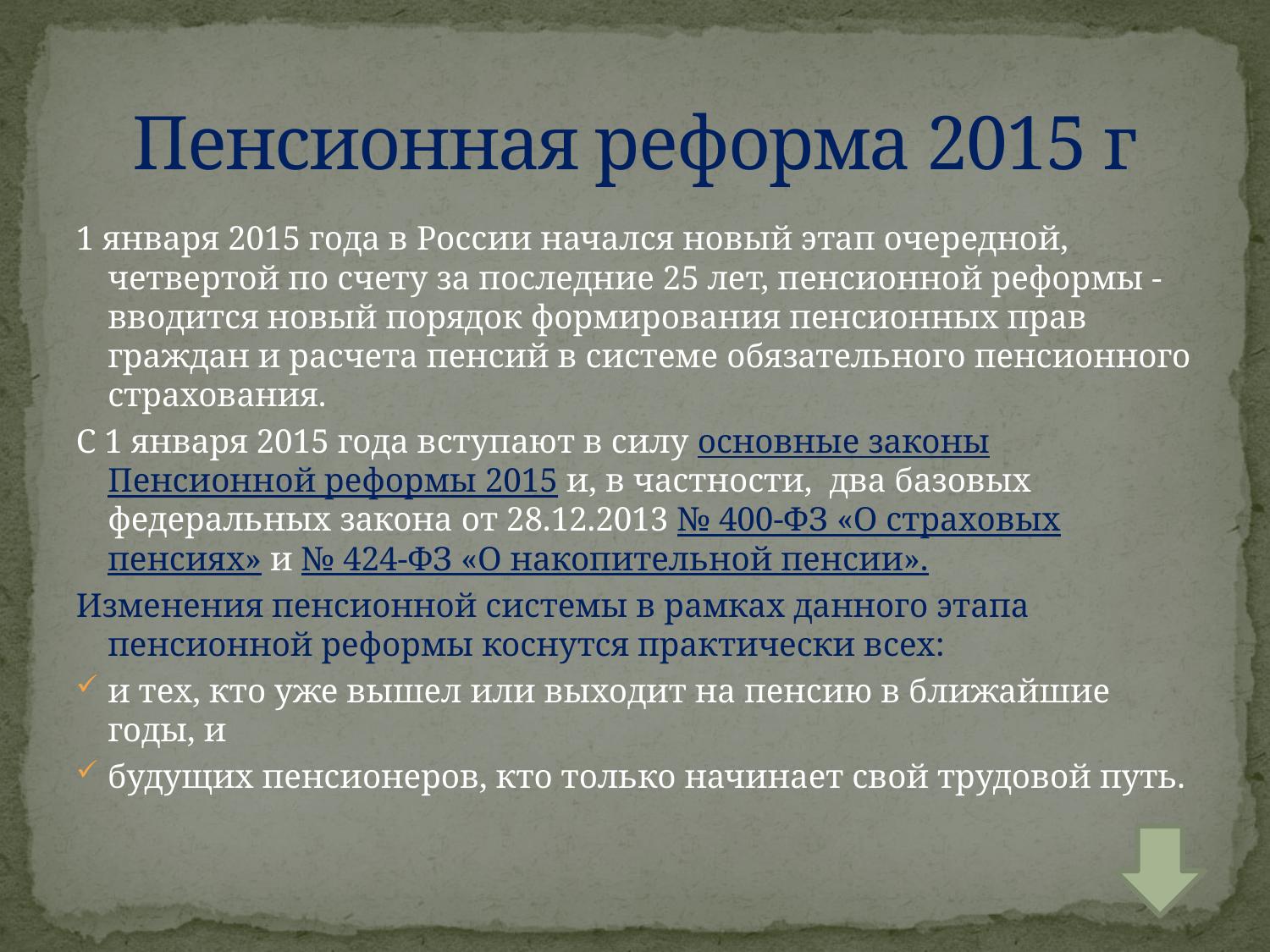

# Пенсионная реформа 2015 г
1 января 2015 года в России начался новый этап очередной, четвертой по счету за последние 25 лет, пенсионной реформы - вводится новый порядок формирования пенсионных прав граждан и расчета пенсий в системе обязательного пенсионного страхования.
С 1 января 2015 года вступают в силу основные законы Пенсионной реформы 2015 и, в частности,  два базовых федеральных закона от 28.12.2013 № 400-ФЗ «О страховых пенсиях» и № 424-ФЗ «О накопительной пенсии».
Изменения пенсионной системы в рамках данного этапа пенсионной реформы коснутся практически всех:
и тех, кто уже вышел или выходит на пенсию в ближайшие годы, и
будущих пенсионеров, кто только начинает свой трудовой путь.